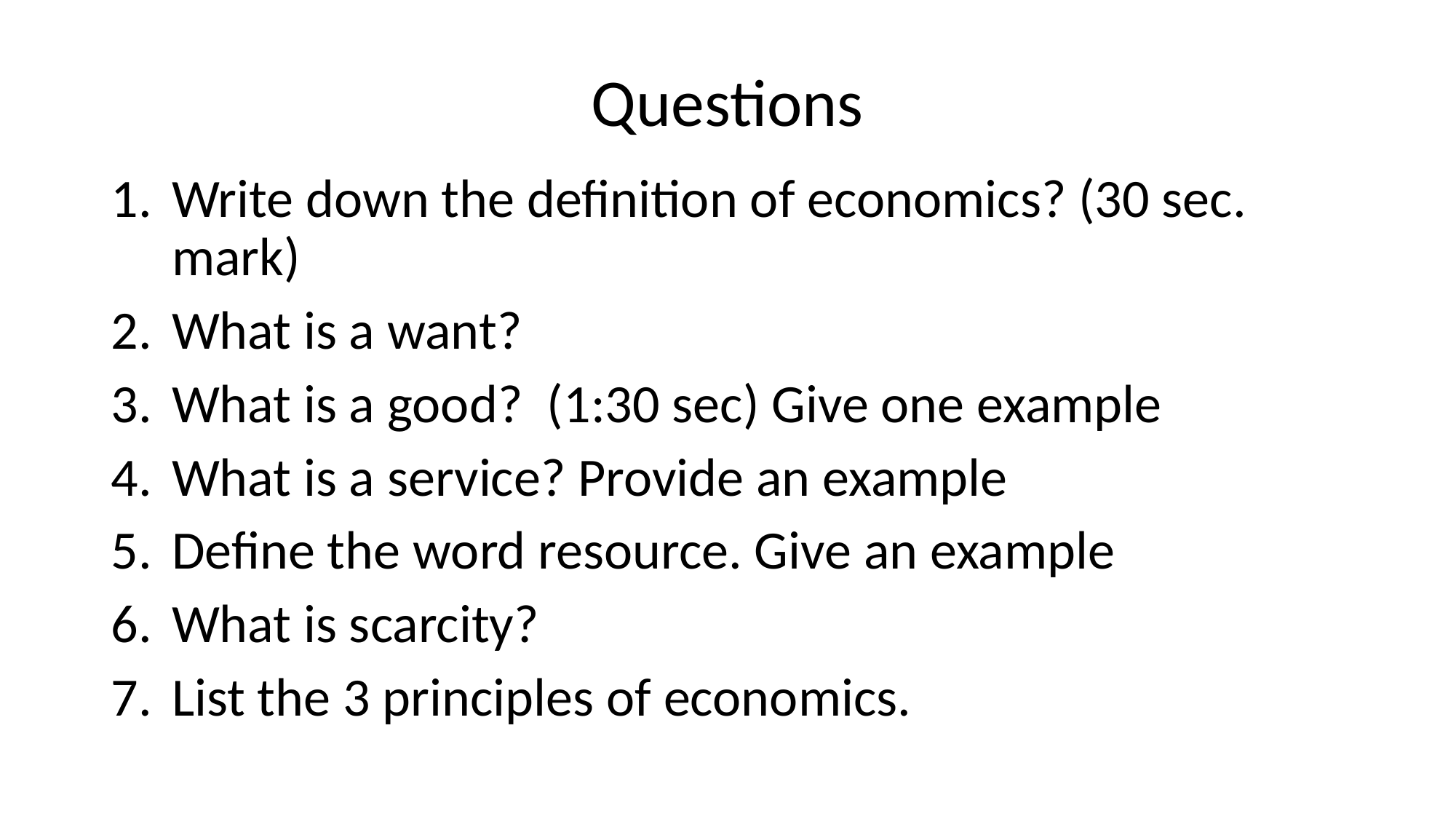

# Questions
Write down the definition of economics? (30 sec. mark)
What is a want?
What is a good?  (1:30 sec) Give one example
What is a service? Provide an example
Define the word resource. Give an example
What is scarcity?
List the 3 principles of economics.